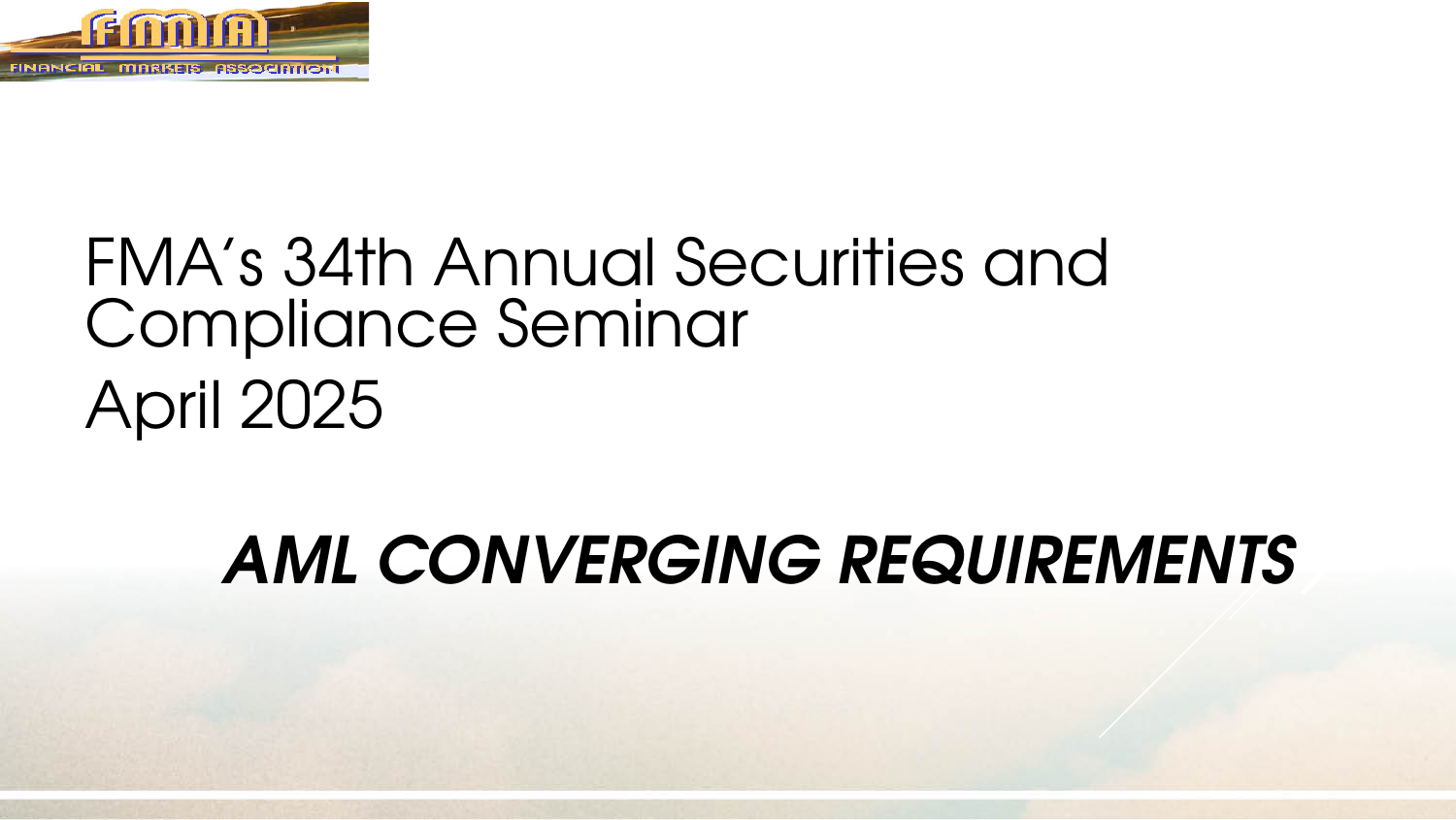

FMA’s 34th Annual Securities and Compliance Seminar
April 2025

# AML Converging Requirements